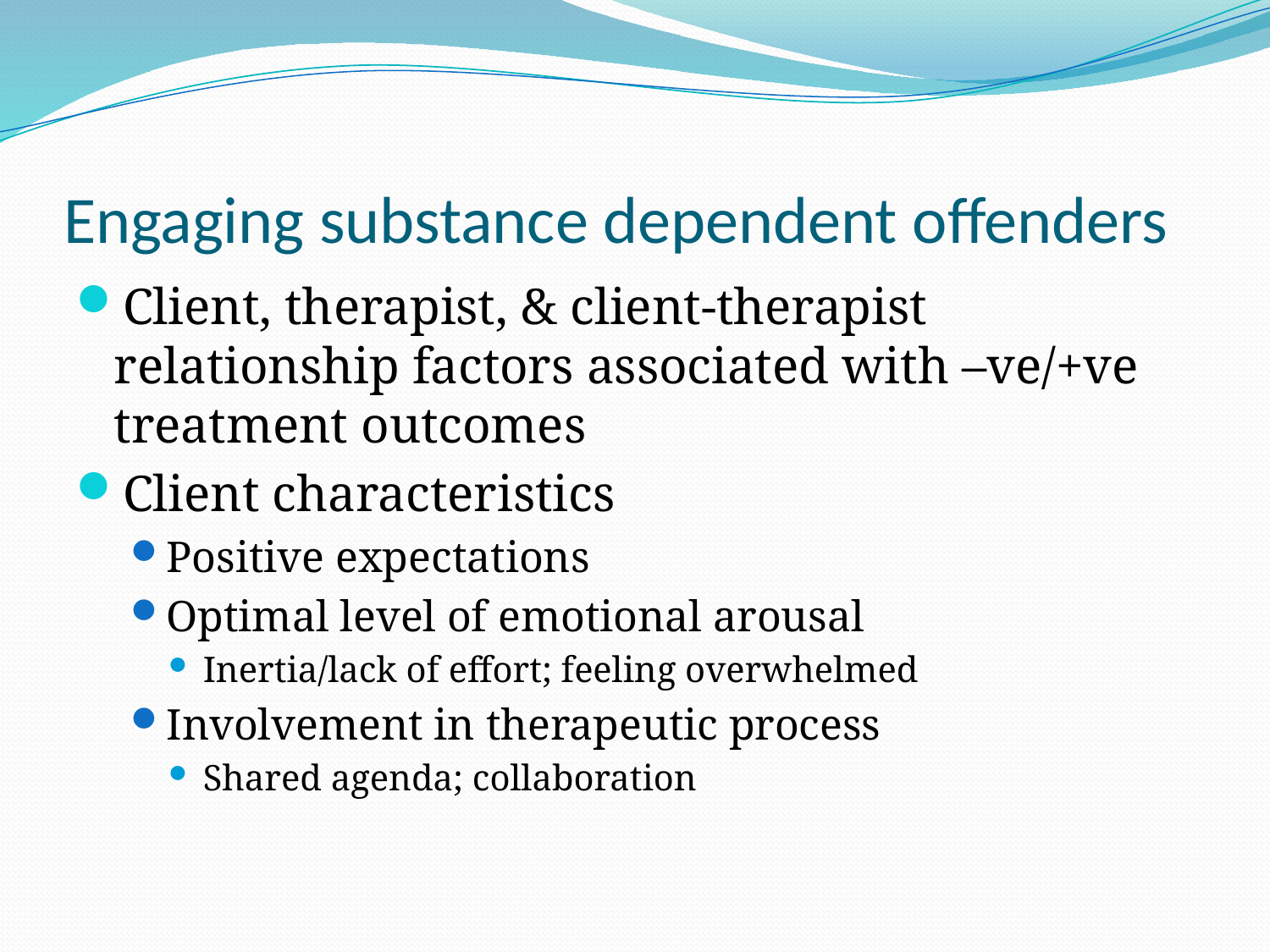

# Engaging substance dependent offenders
Client, therapist, & client-therapist relationship factors associated with –ve/+ve treatment outcomes
Client characteristics
Positive expectations
Optimal level of emotional arousal
Inertia/lack of effort; feeling overwhelmed
Involvement in therapeutic process
Shared agenda; collaboration